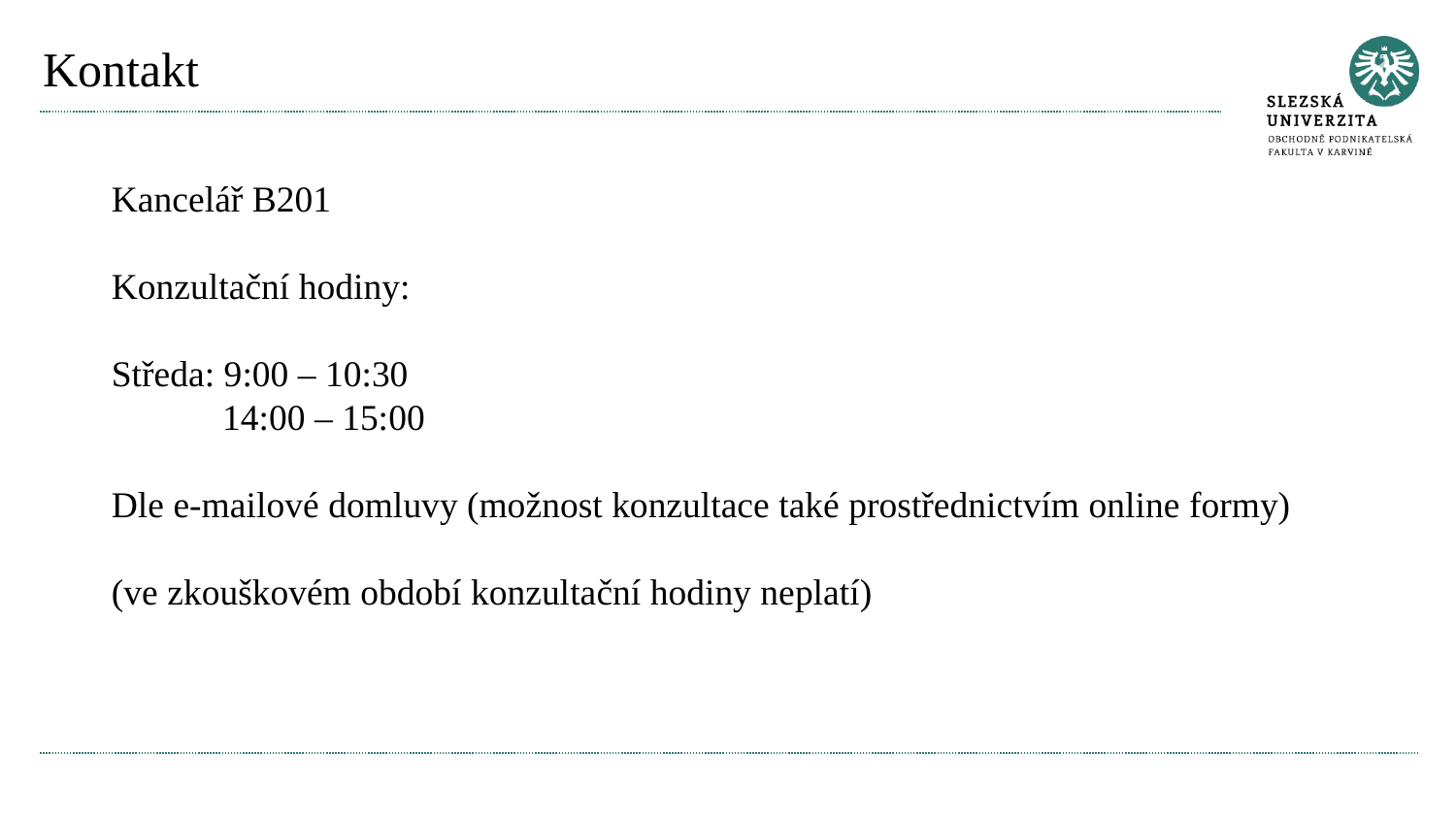

# Kontakt
Kancelář B201

Konzultační hodiny:

Středa: 9:00 – 10:30
            14:00 – 15:00

Dle e-mailové domluvy (možnost konzultace také prostřednictvím online formy)

(ve zkouškovém období konzultační hodiny neplatí)